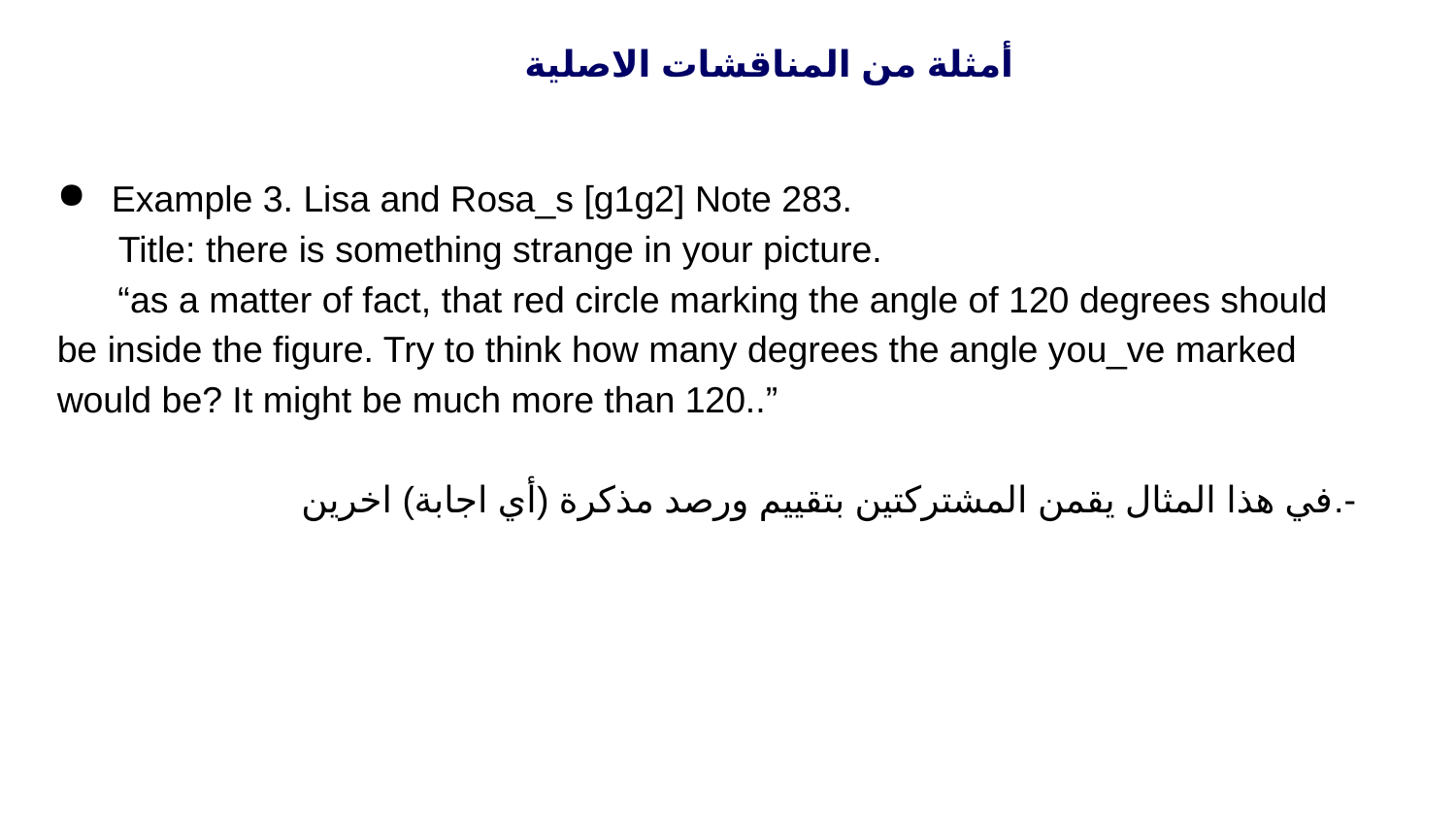

أمثلة من المناقشات الاصلية
Example 3. Lisa and Rosa_s [g1g2] Note 283.
      Title: there is something strange in your picture.
      “as a matter of fact, that red circle marking the angle of 120 degrees should be inside the figure. Try to think how many degrees the angle you_ve marked would be? It might be much more than 120..”

   في هذا المثال يقمن المشتركتين بتقييم ورصد مذكرة (أي اجابة) اخرين.-